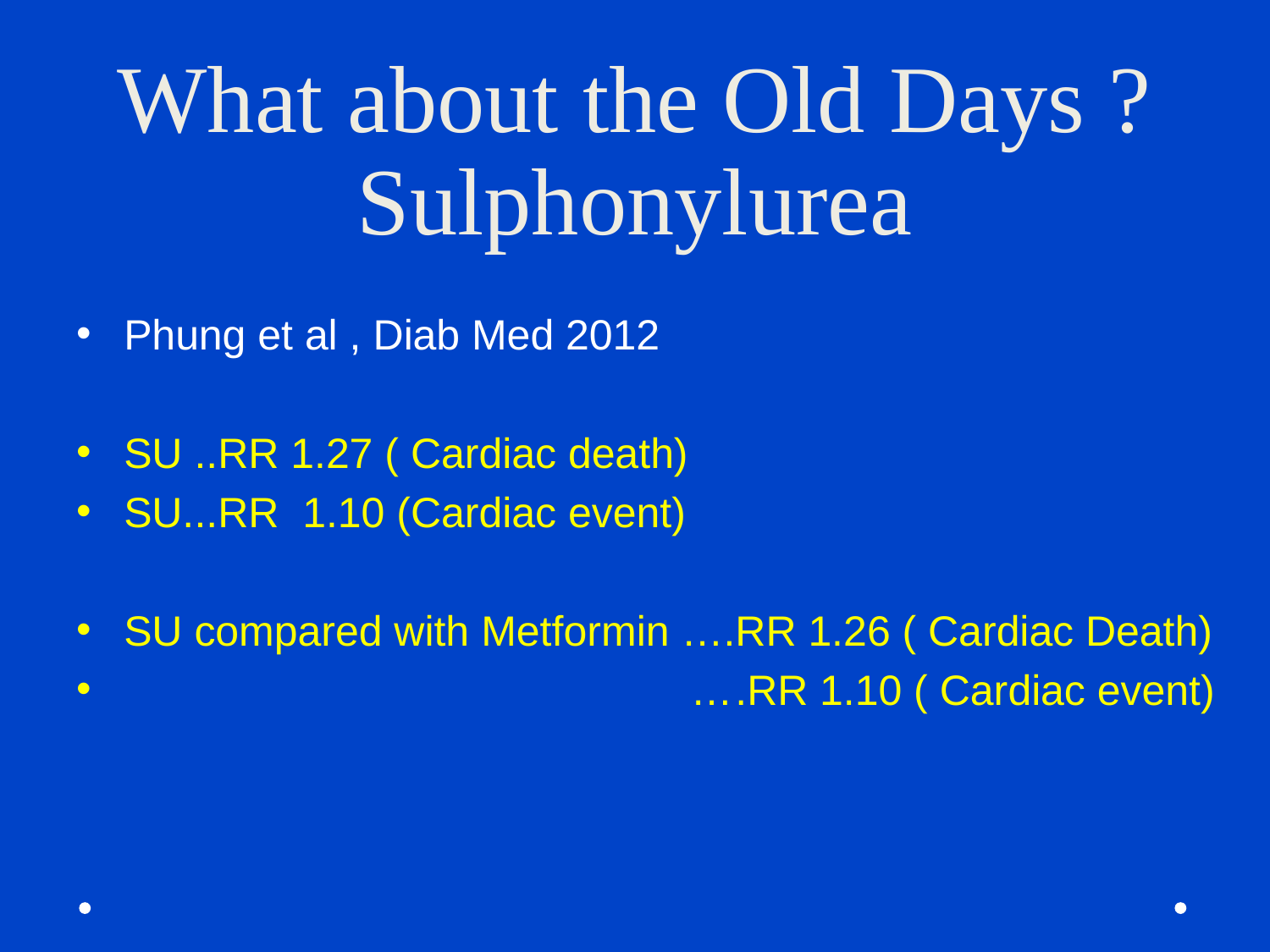

# What about the Old Days ? Sulphonylurea
Phung et al , Diab Med 2012

SU ..RR 1.27 ( Cardiac death)
SU...RR  1.10 (Cardiac event)

SU compared with Metformin ….RR 1.26 ( Cardiac Death)
                                                ….RR 1.10 ( Cardiac event)